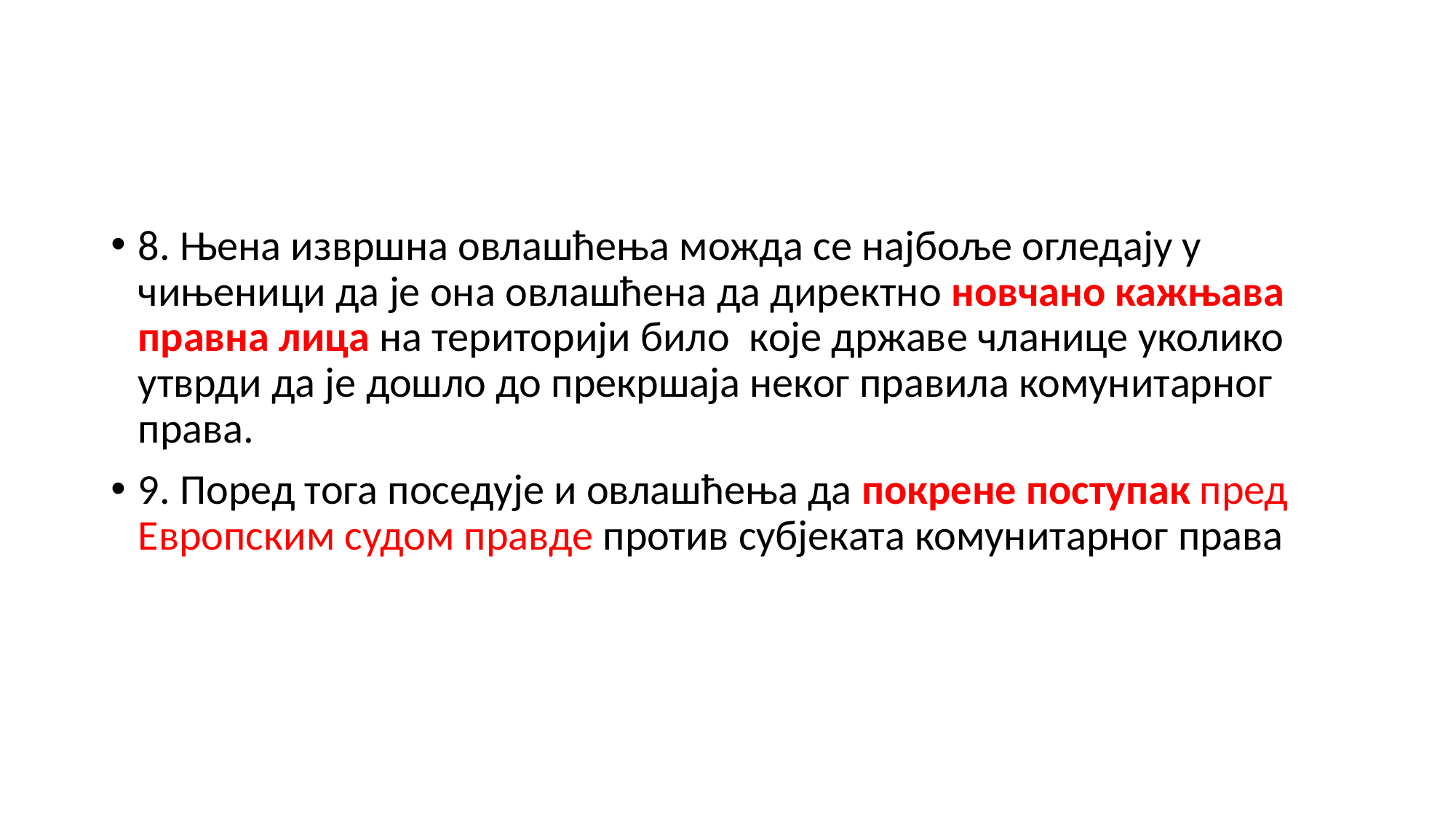

#
8. Њена извршна овлашћења можда се најбоље огледају у чињеници да је она овлашћена да директно новчано кажњава правна лица на територији било  које државе чланице уколико утврди да је дошло до прекршаја неког правила комунитарног права.
9. Поред тога поседује и овлашћења да покрене поступак пред Европским судом правде против субјеката комунитарног права